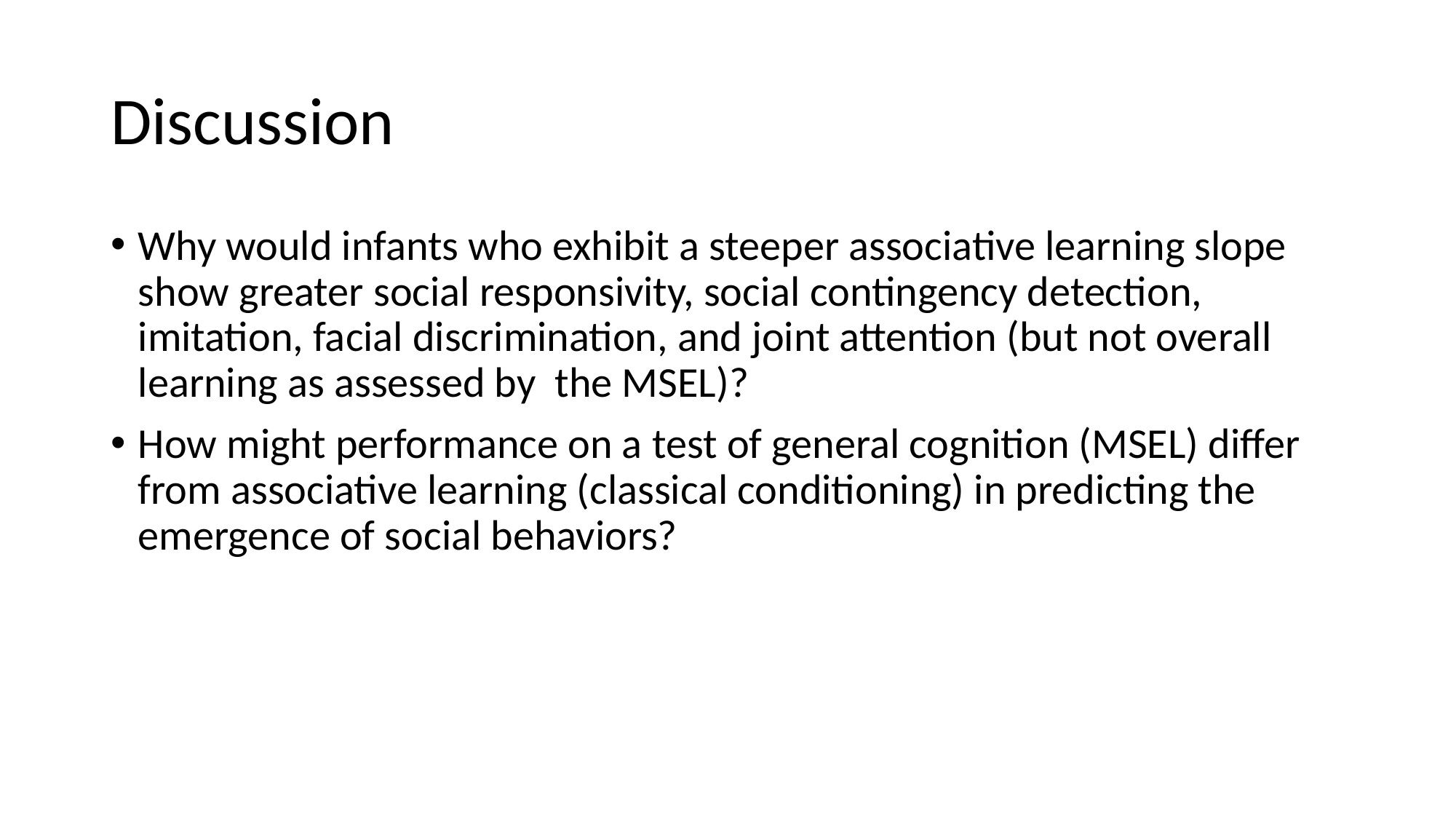

# Discussion
Why would infants who exhibit a steeper associative learning slope show greater social responsivity, social contingency detection, imitation, facial discrimination, and joint attention (but not overall learning as assessed by  the MSEL)?
How might performance on a test of general cognition (MSEL) differ from associative learning (classical conditioning) in predicting the emergence of social behaviors?